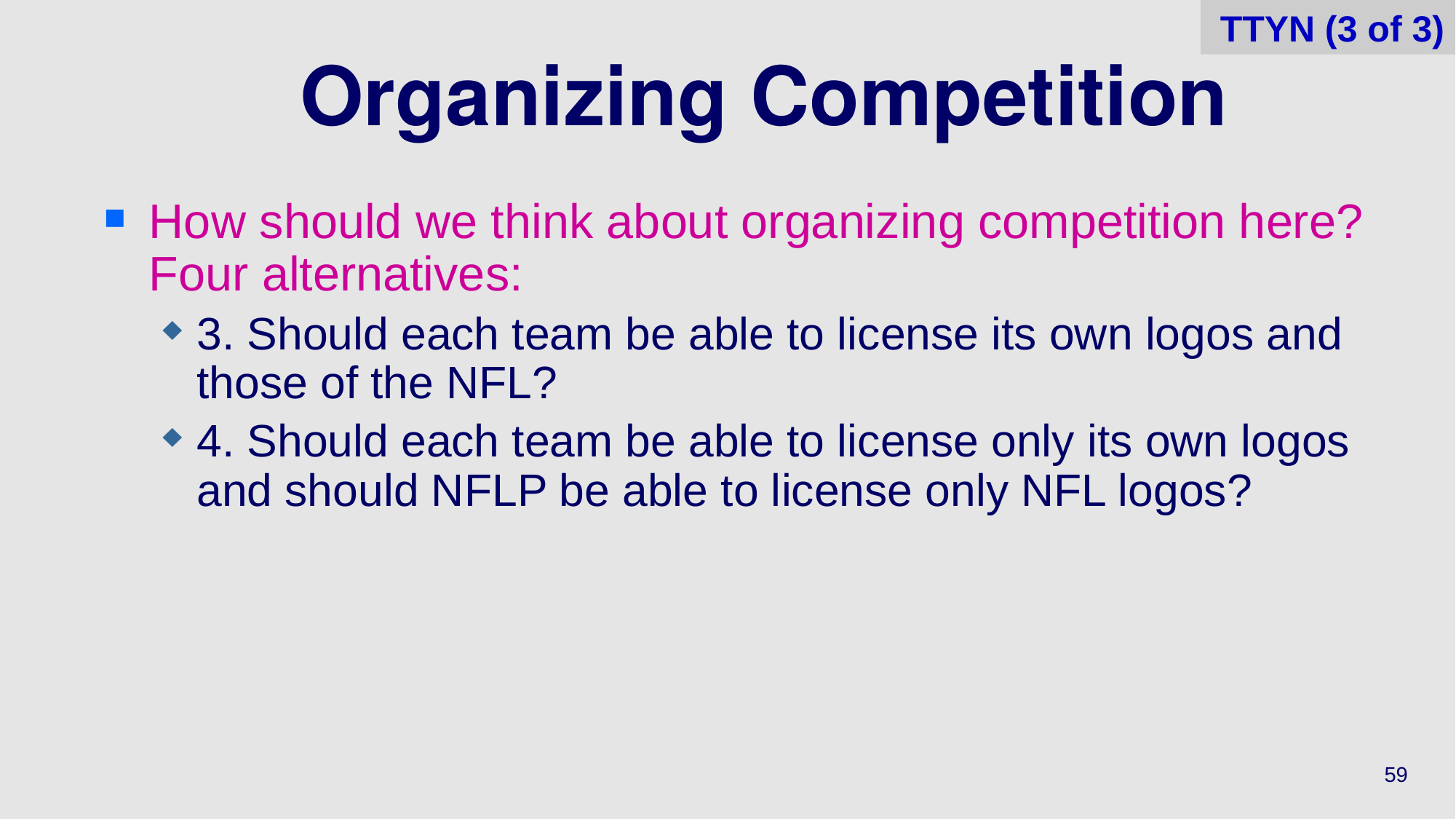

TTYN (3 of 3)
# Organizing Competition
How should we think about organizing competition here? Four alternatives:
3. Should each team be able to license its own logos and those of the NFL?
4. Should each team be able to license only its own logos and should NFLP be able to license only NFL logos?

59